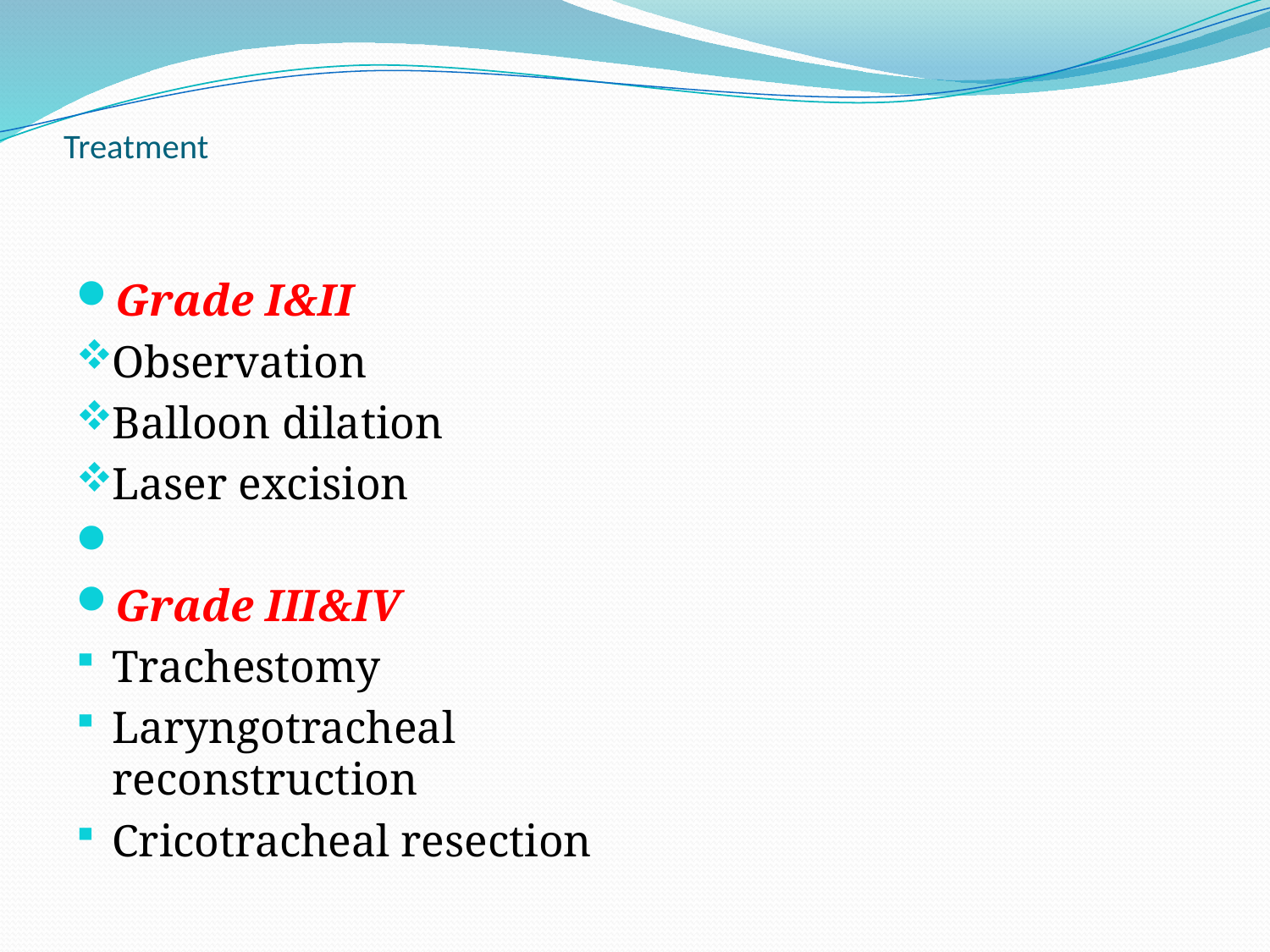

# Treatment
Grade I&II
Observation
Balloon dilation
Laser excision

Grade III&IV
Trachestomy
Laryngotracheal reconstruction
Cricotracheal resection